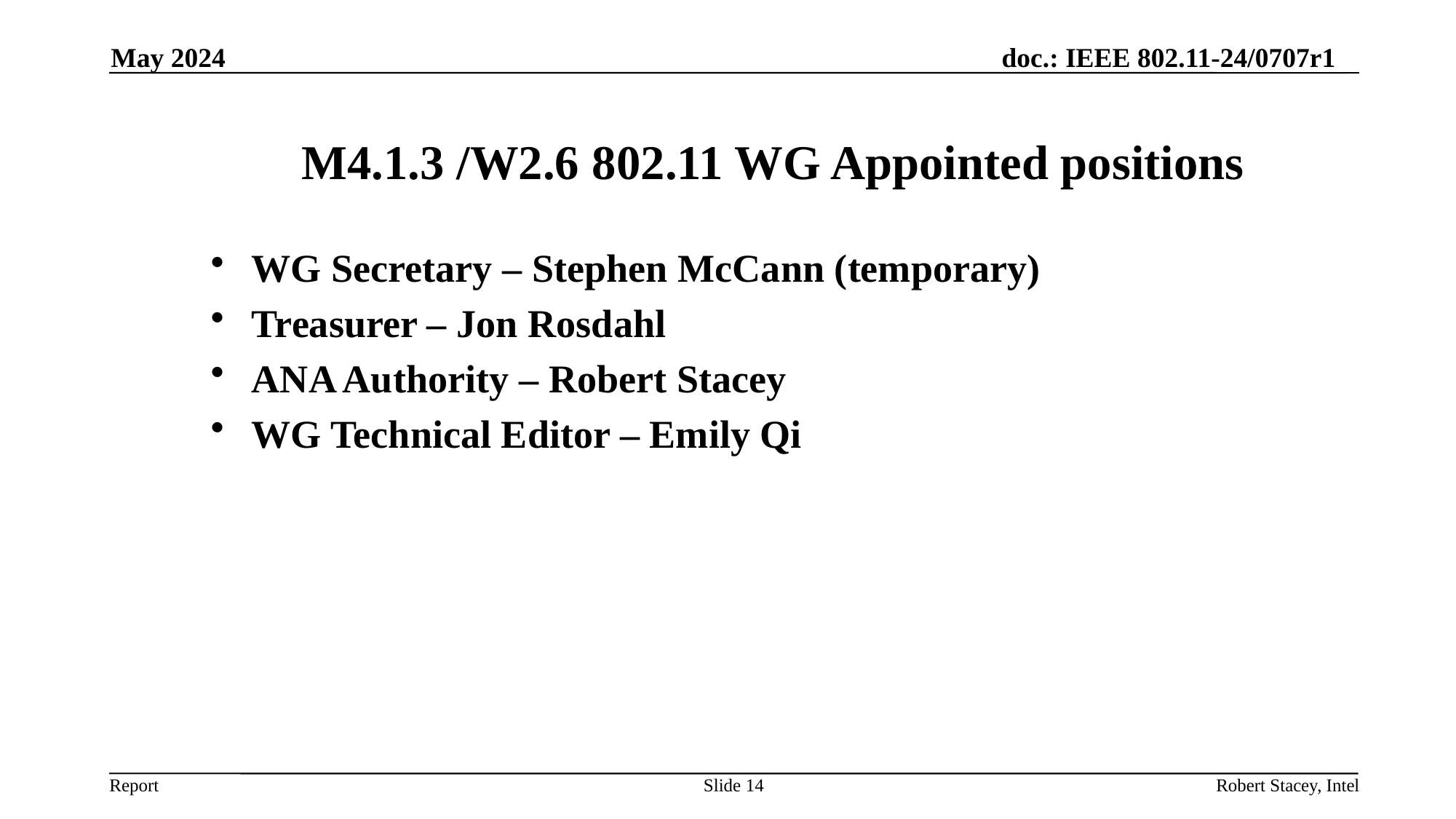

May 2024
# M4.1.3 /W2.6 802.11 WG Appointed positions
WG Secretary – Stephen McCann (temporary)
Treasurer – Jon Rosdahl
ANA Authority – Robert Stacey
WG Technical Editor – Emily Qi

Slide 14
Robert Stacey, Intel